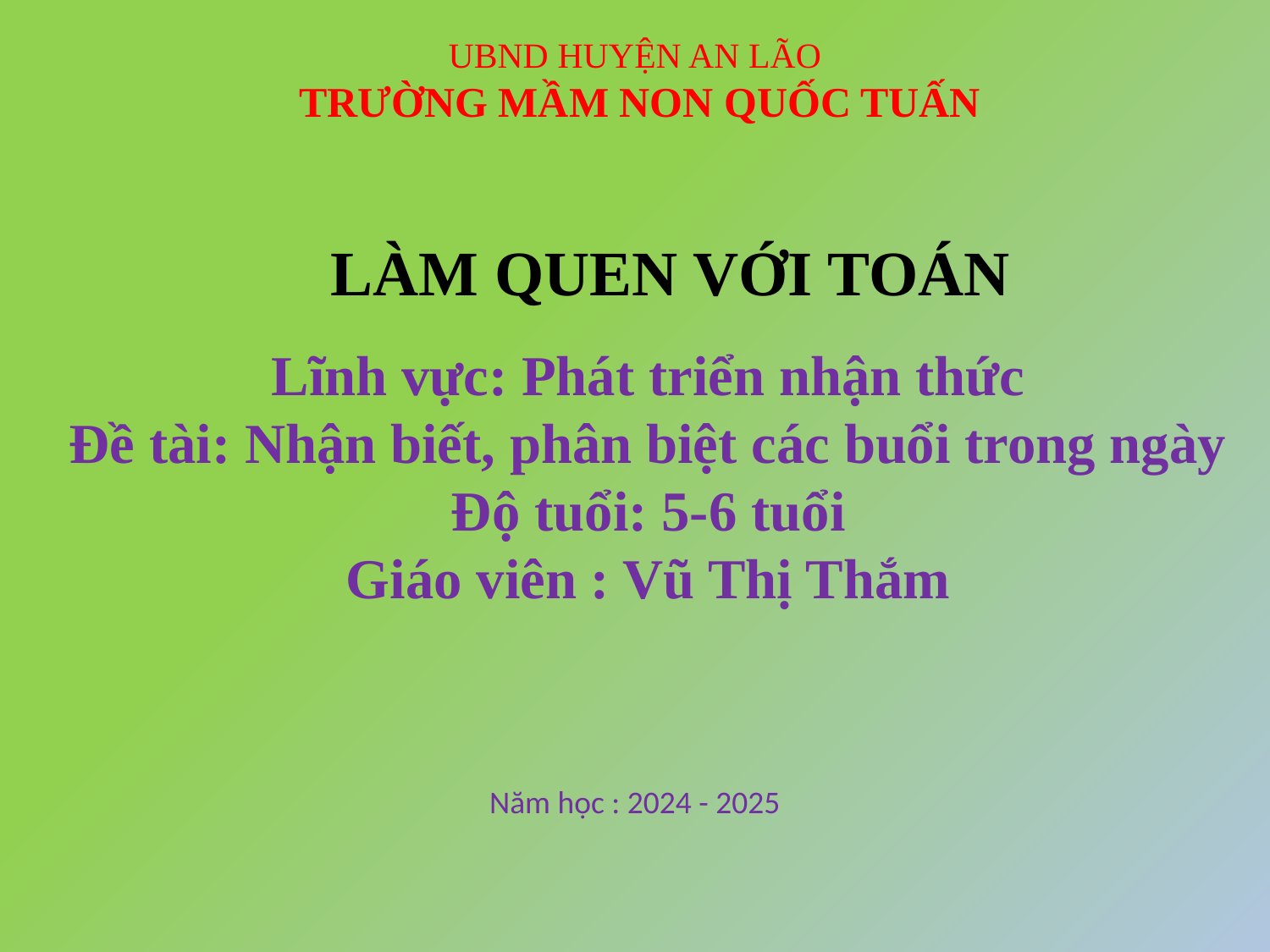

UBND HUYỆN AN LÃO
 TRƯỜNG MẦM NON QUỐC TUẤN

LÀM QUEN VỚI TOÁN
Lĩnh vực: Phát triển nhận thức
Đề tài: Nhận biết, phân biệt các buổi trong ngày
Độ tuổi: 5-6 tuổi
Giáo viên : Vũ Thị Thắm
Năm học : 2024 - 2025